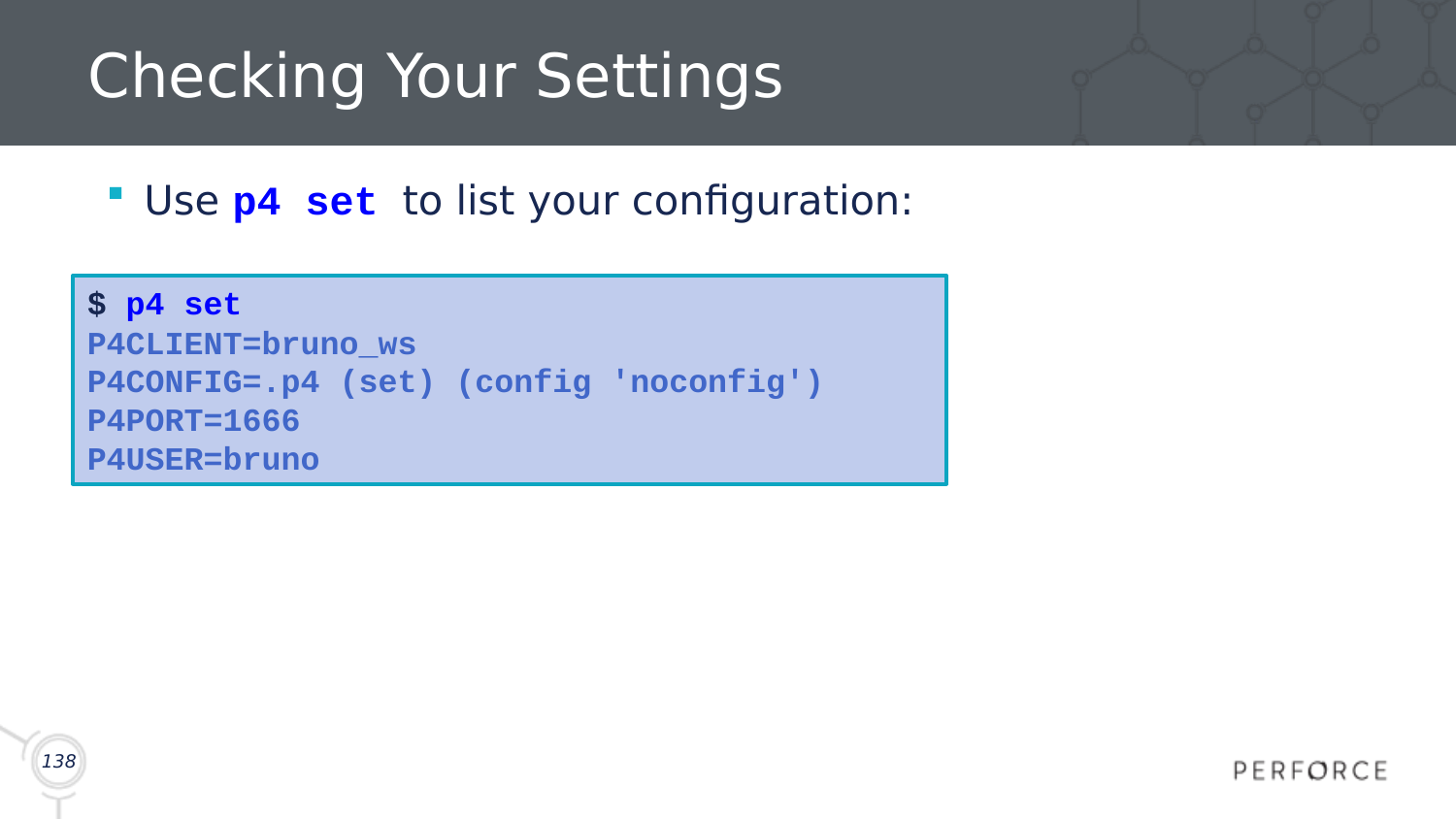

# Checking Your Settings
Use p4 set to list your configuration:

$ p4 set
P4CLIENT=bruno_ws
P4CONFIG=.p4 (set) (config 'noconfig')
P4PORT=1666
P4USER=bruno